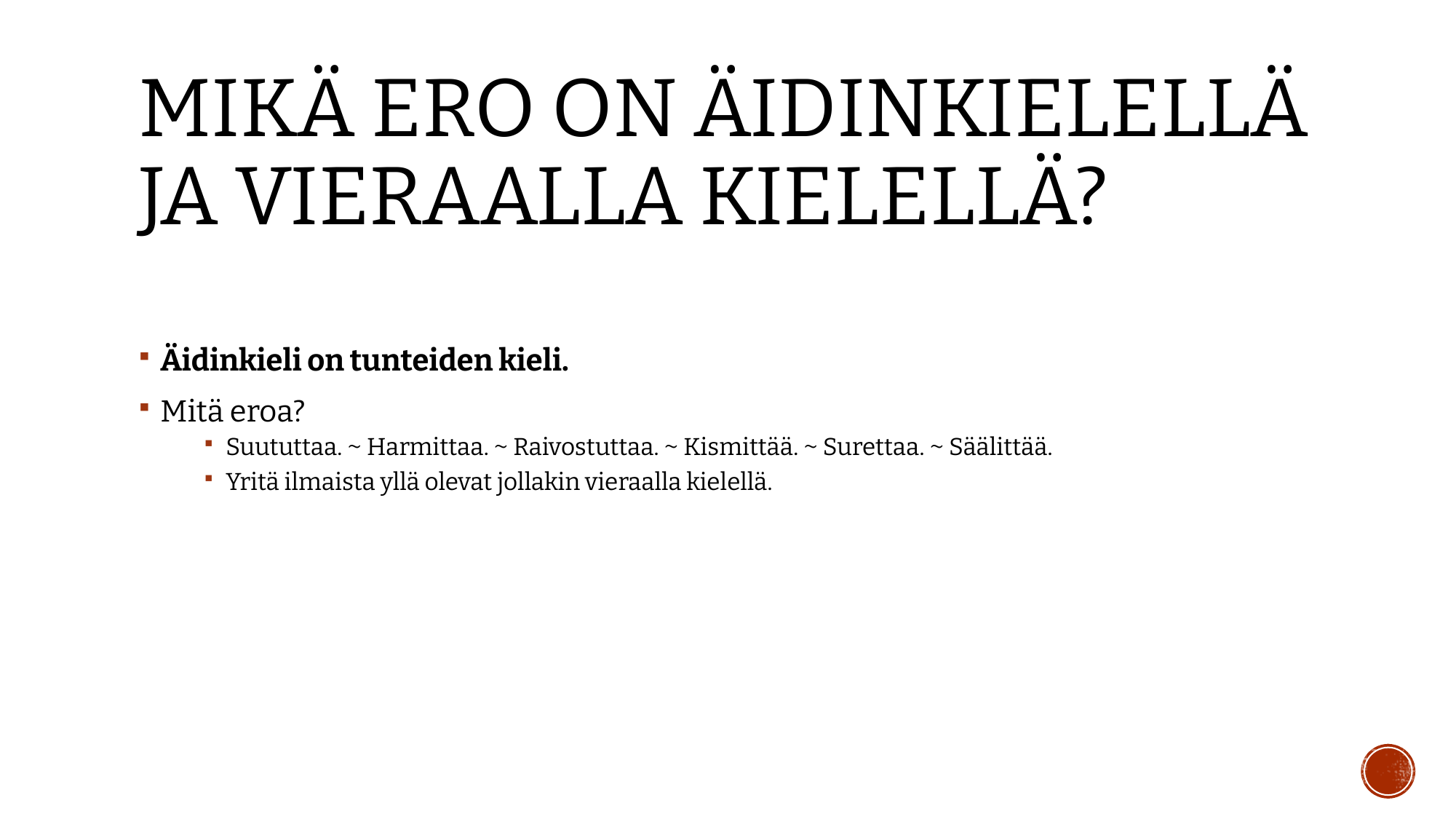

# Mikä ero on äidinkielellä ja vieraalla kielellä?
Äidinkieli on tunteiden kieli.
Mitä eroa?
Suututtaa. ~ Harmittaa. ~ Raivostuttaa. ~ Kismittää. ~ Surettaa. ~ Säälittää.
Yritä ilmaista yllä olevat jollakin vieraalla kielellä.